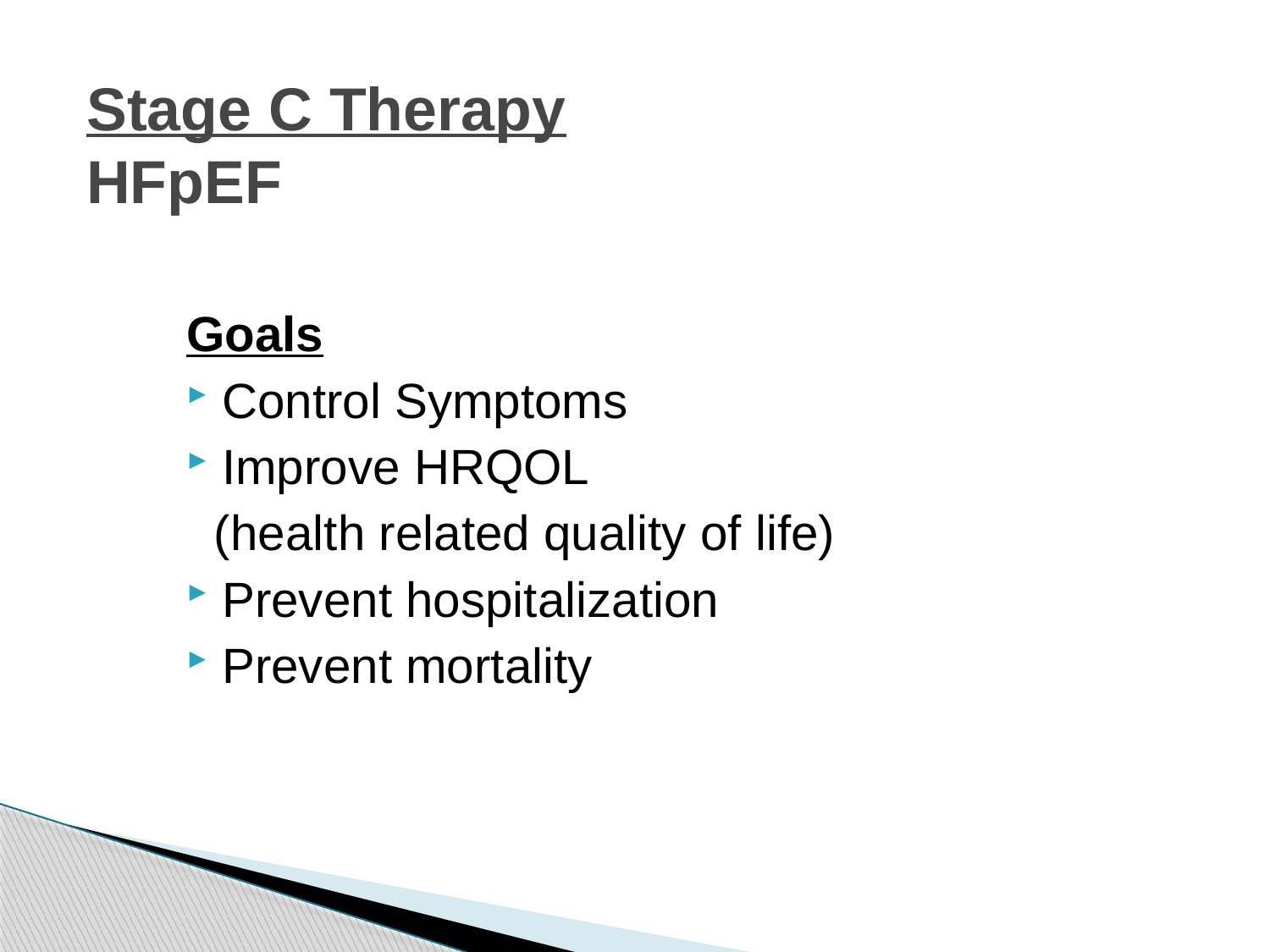

# Stage C Therapy HFpEF
Goals
Control Symptoms
Improve HRQOL
  (health related quality of life)
Prevent hospitalization
Prevent mortality